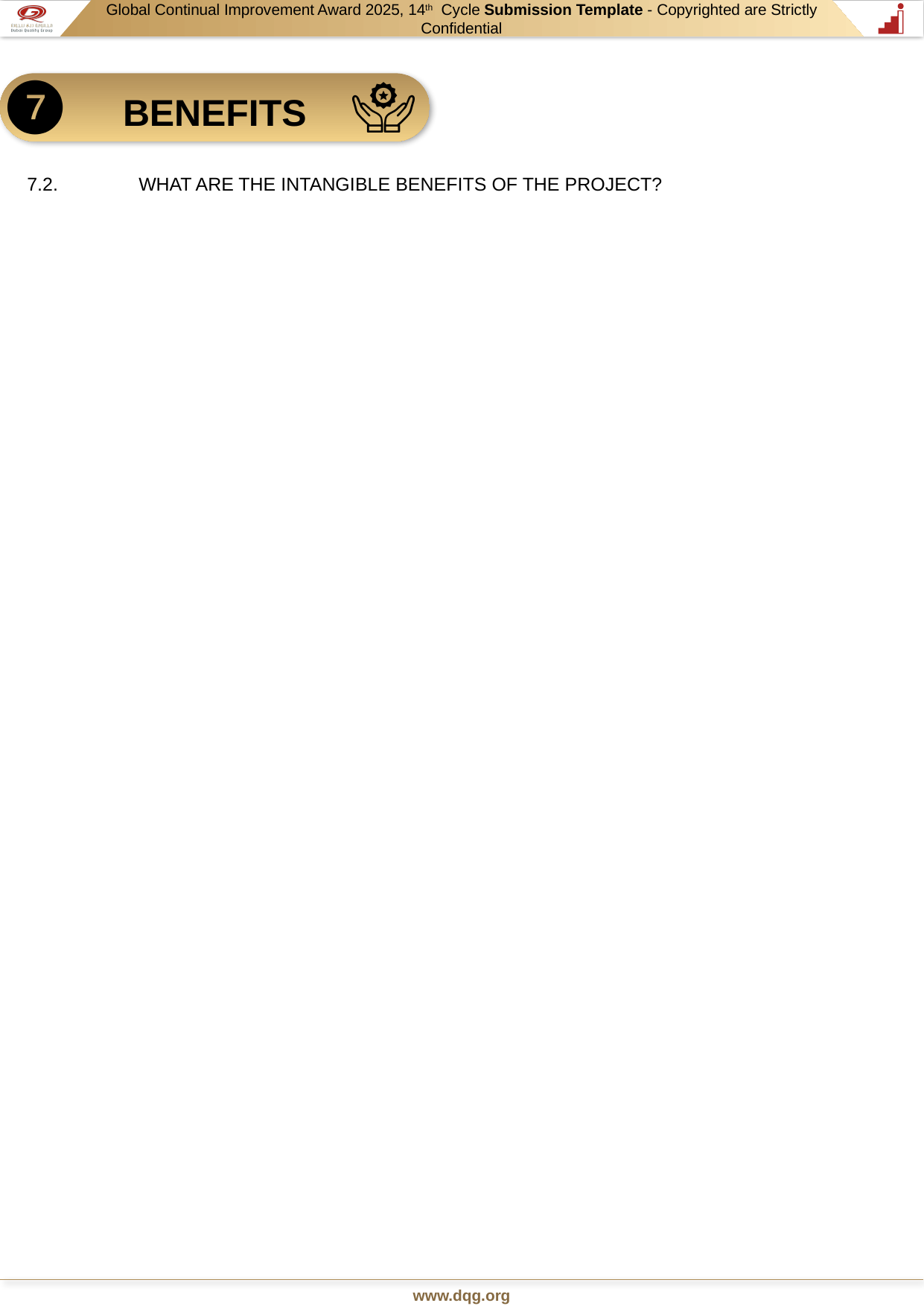

7.2.	WHAT ARE THE INTANGIBLE BENEFITS OF THE PROJECT?